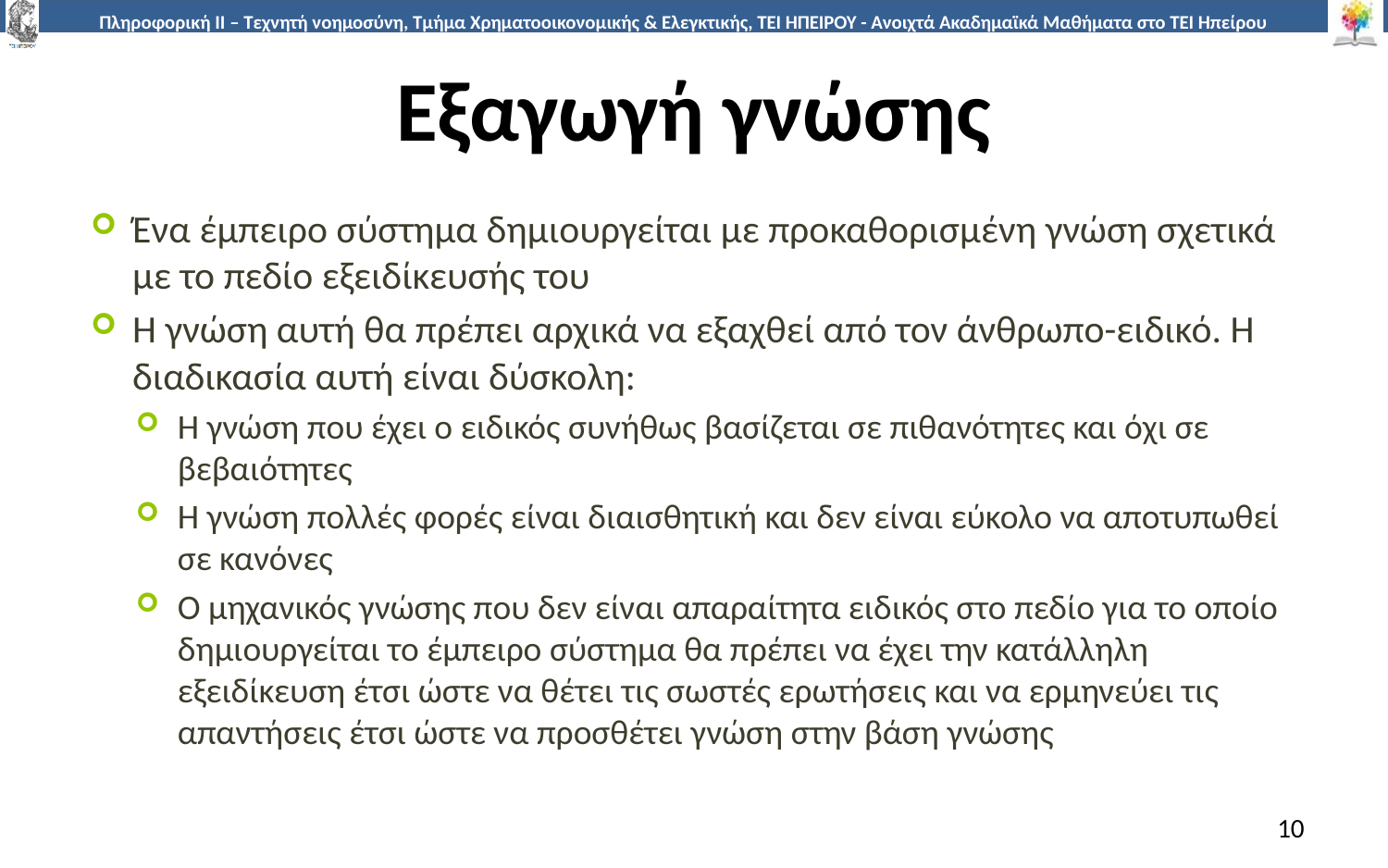

# Εξαγωγή γνώσης
Ένα έμπειρο σύστημα δημιουργείται με προκαθορισμένη γνώση σχετικά με το πεδίο εξειδίκευσής του
Η γνώση αυτή θα πρέπει αρχικά να εξαχθεί από τον άνθρωπο-ειδικό. Η διαδικασία αυτή είναι δύσκολη:
Η γνώση που έχει ο ειδικός συνήθως βασίζεται σε πιθανότητες και όχι σε βεβαιότητες
Η γνώση πολλές φορές είναι διαισθητική και δεν είναι εύκολο να αποτυπωθεί σε κανόνες
Ο μηχανικός γνώσης που δεν είναι απαραίτητα ειδικός στο πεδίο για το οποίο δημιουργείται το έμπειρο σύστημα θα πρέπει να έχει την κατάλληλη εξειδίκευση έτσι ώστε να θέτει τις σωστές ερωτήσεις και να ερμηνεύει τις απαντήσεις έτσι ώστε να προσθέτει γνώση στην βάση γνώσης
10